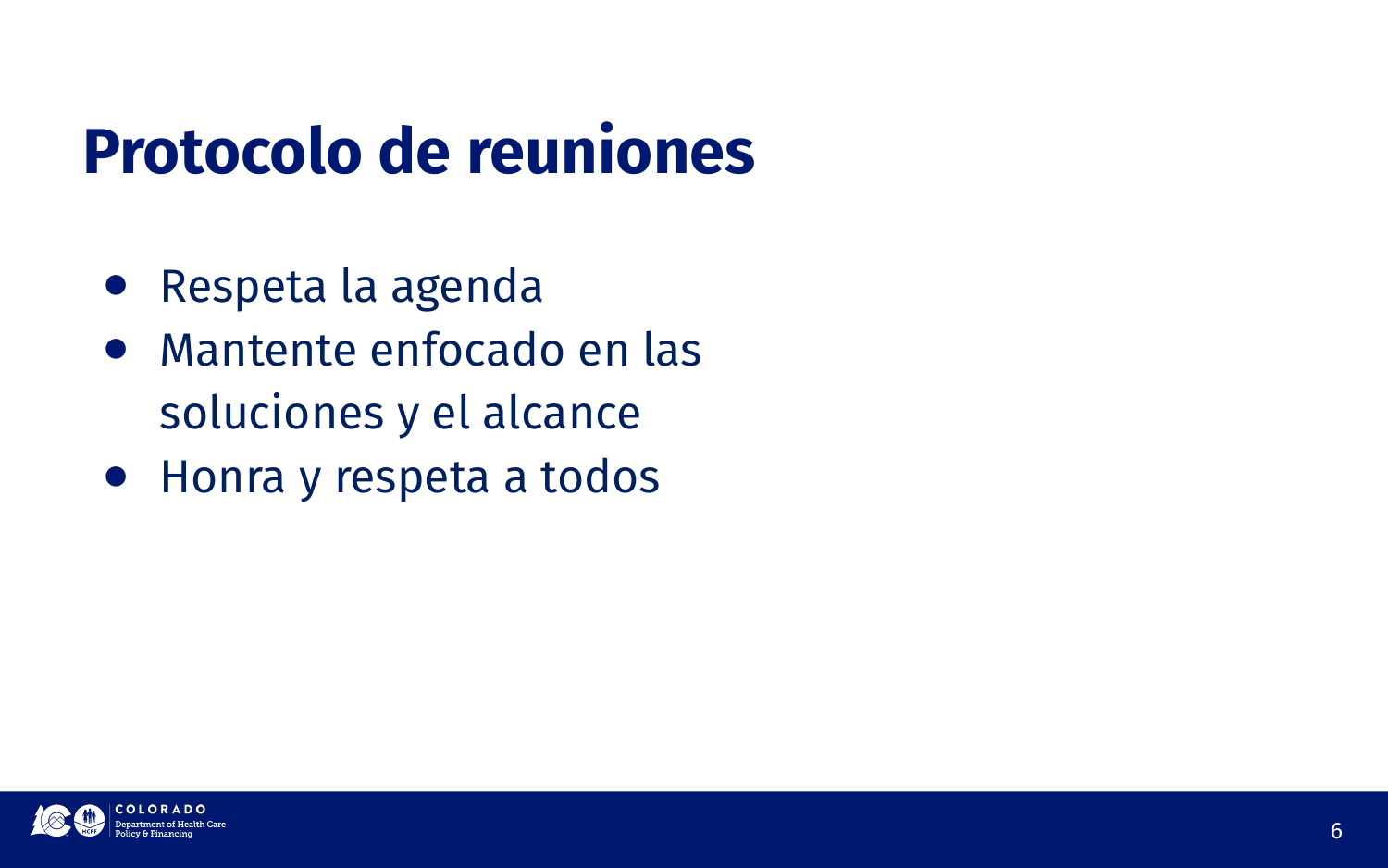

# Protocolo de reuniones
Respeta la agenda
Mantente enfocado en las soluciones y el alcance
Honra y respeta a todos
6